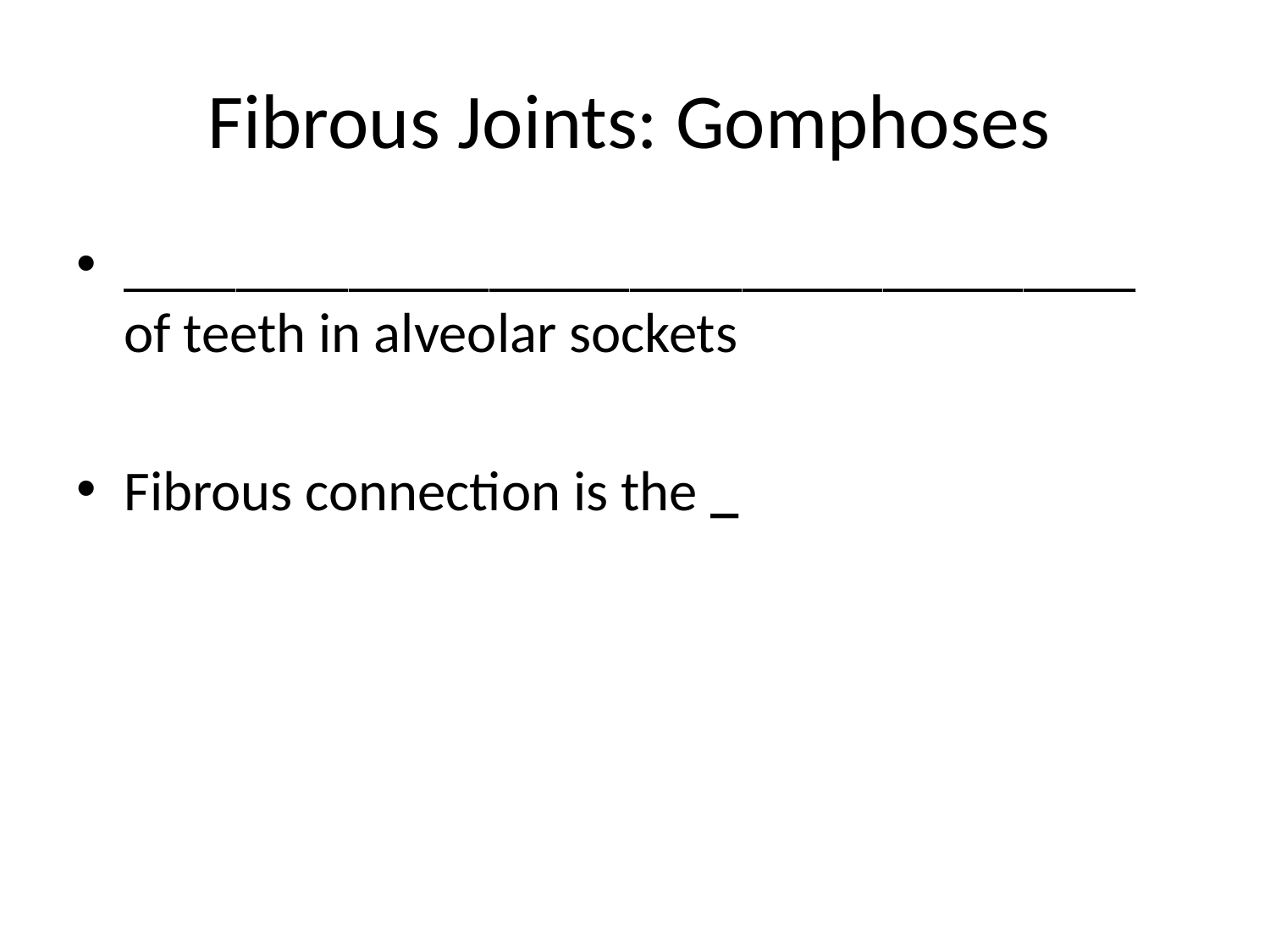

# Fibrous Joints: Gomphoses
____________________________________ of teeth in alveolar sockets

Fibrous connection is the _